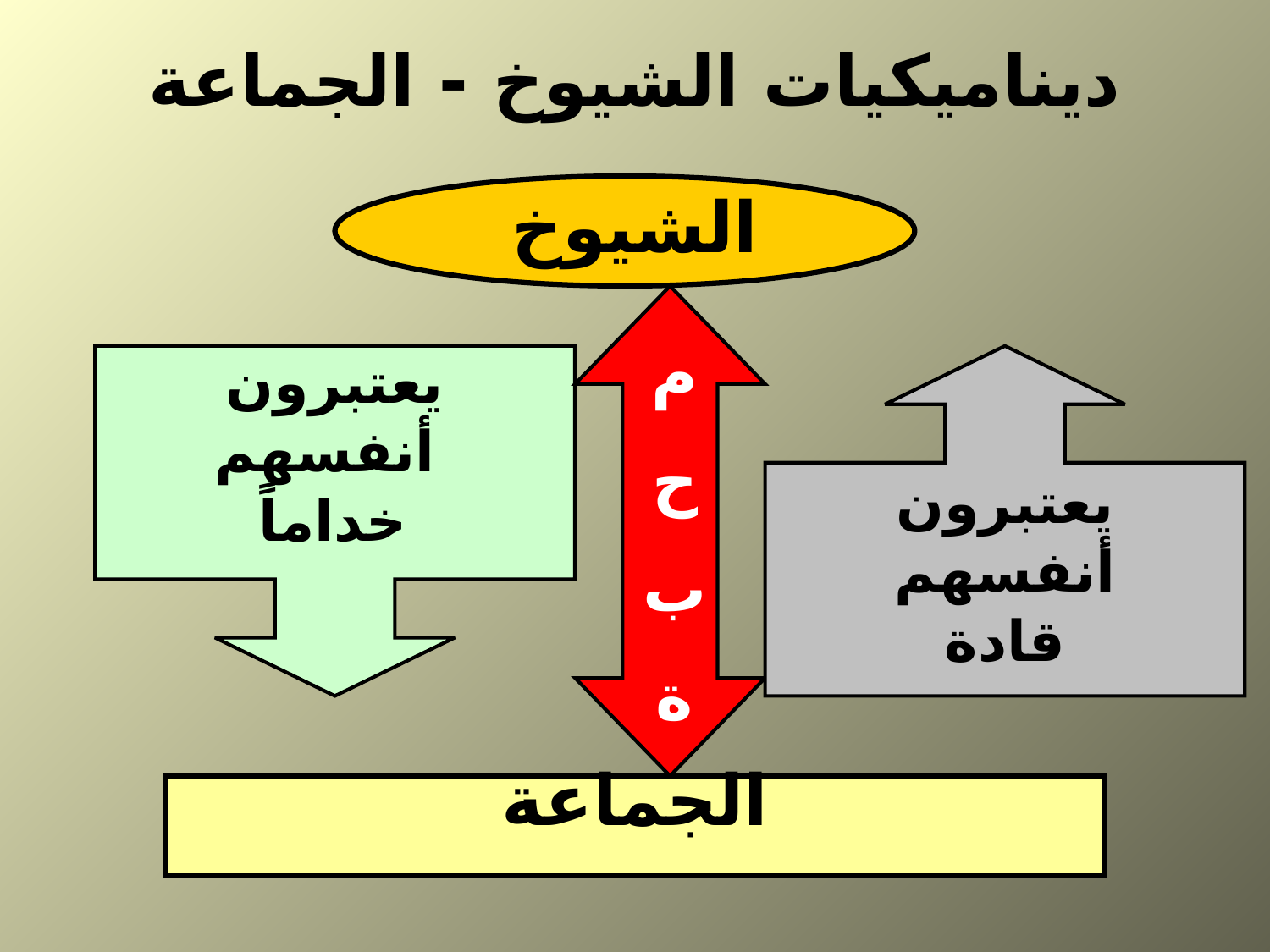

# ديناميكيات الشيوخ - الجماعة
الشيوخ

الجماعة

م
ح
ب
ة

يعتبرون
أنفسهم
خداماً
يعتبرون
أنفسهم
قادة